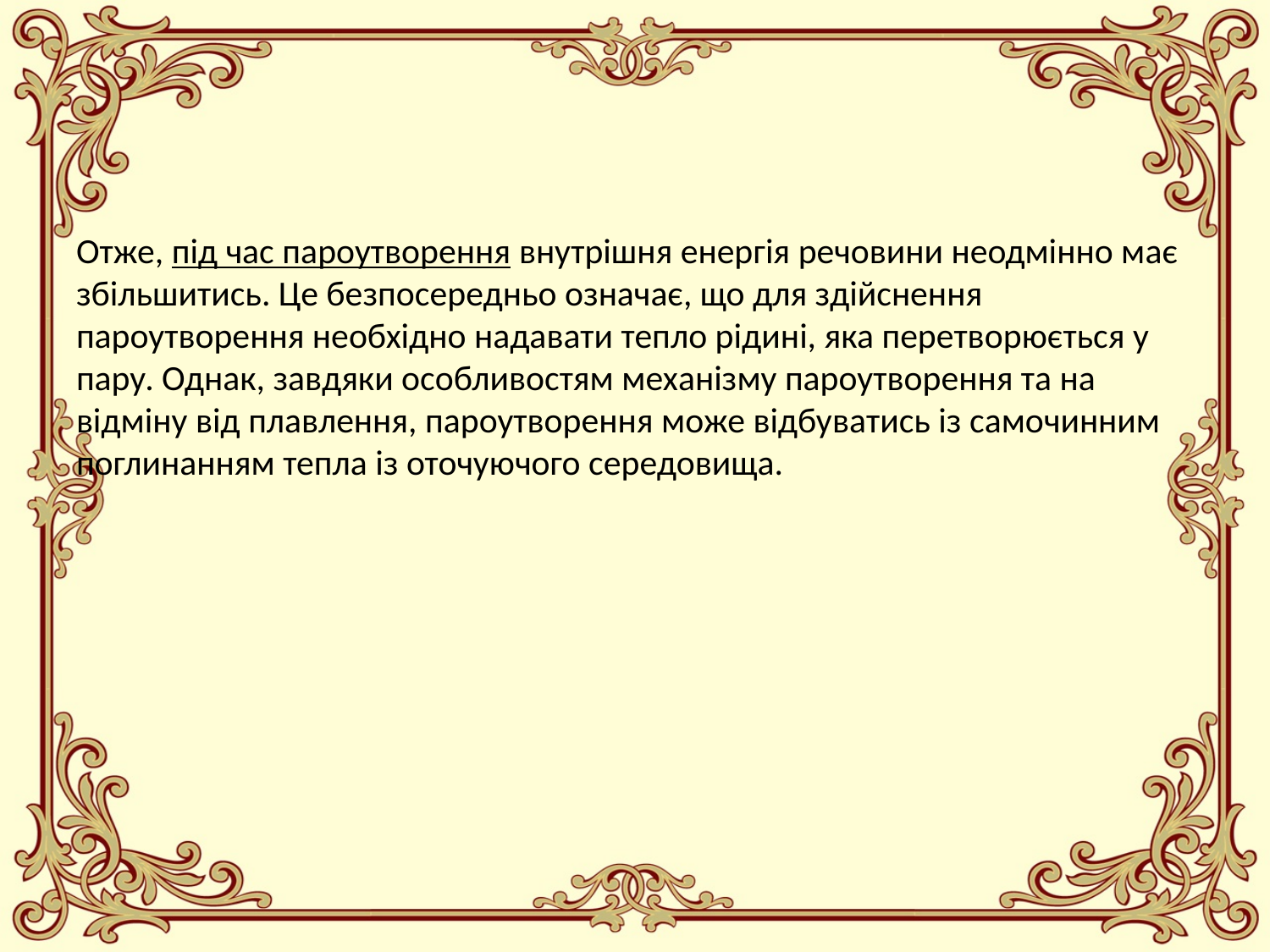

#
Отже, під час пароутворення внутрішня енергія речовини неодмінно має збільшитись. Це безпосередньо означає, що для здійснення пароутворення необхідно надавати тепло рідині, яка перетворюється у пару. Однак, завдяки особливостям механізму пароутворення та на відміну від плавлення, пароутворення може відбуватись із самочинним поглинанням тепла із оточуючого середовища.